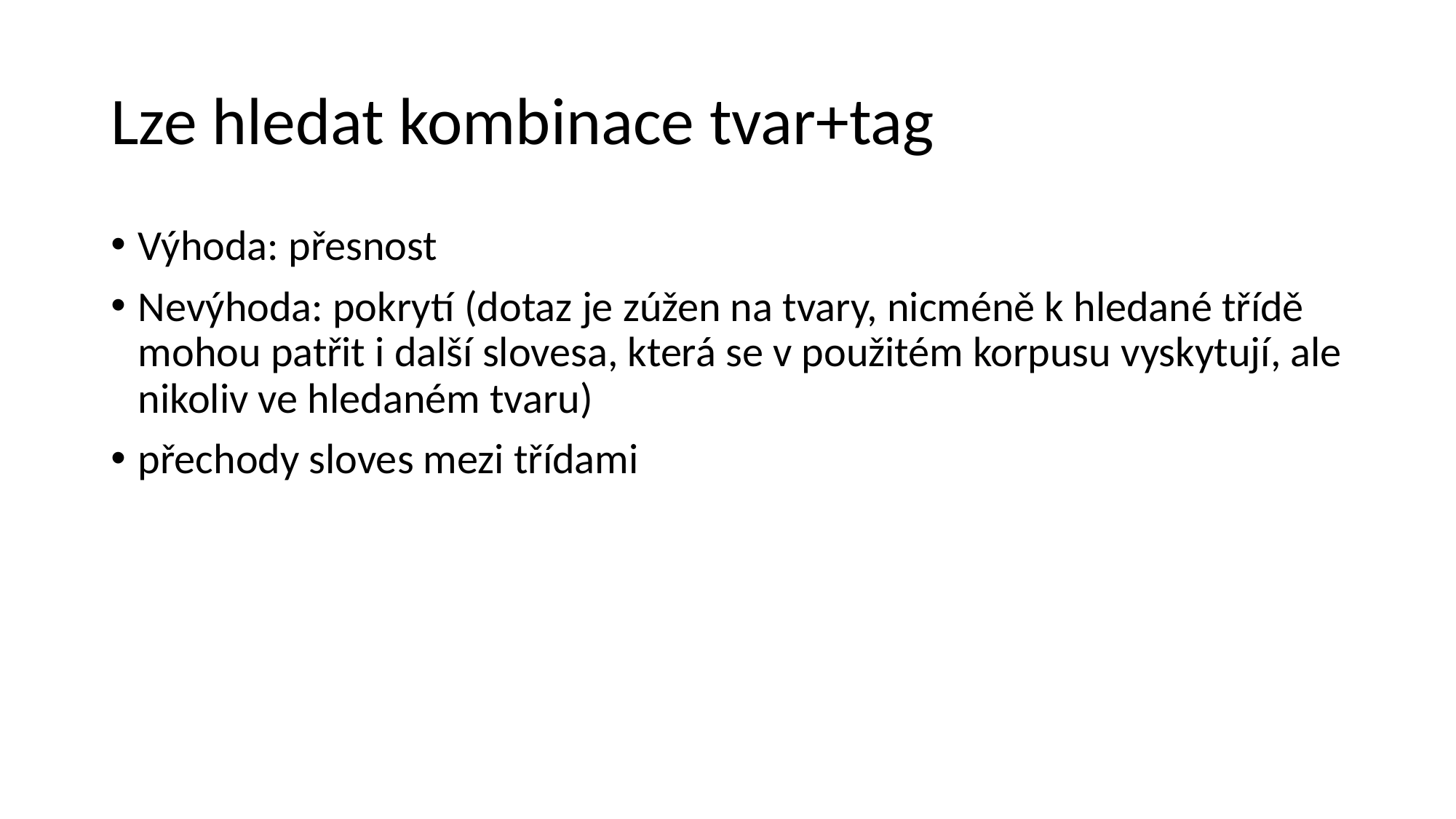

# Lze hledat kombinace tvar+tag
Výhoda: přesnost
Nevýhoda: pokrytí (dotaz je zúžen na tvary, nicméně k hledané třídě mohou patřit i další slovesa, která se v použitém korpusu vyskytují, ale nikoliv ve hledaném tvaru)
přechody sloves mezi třídami